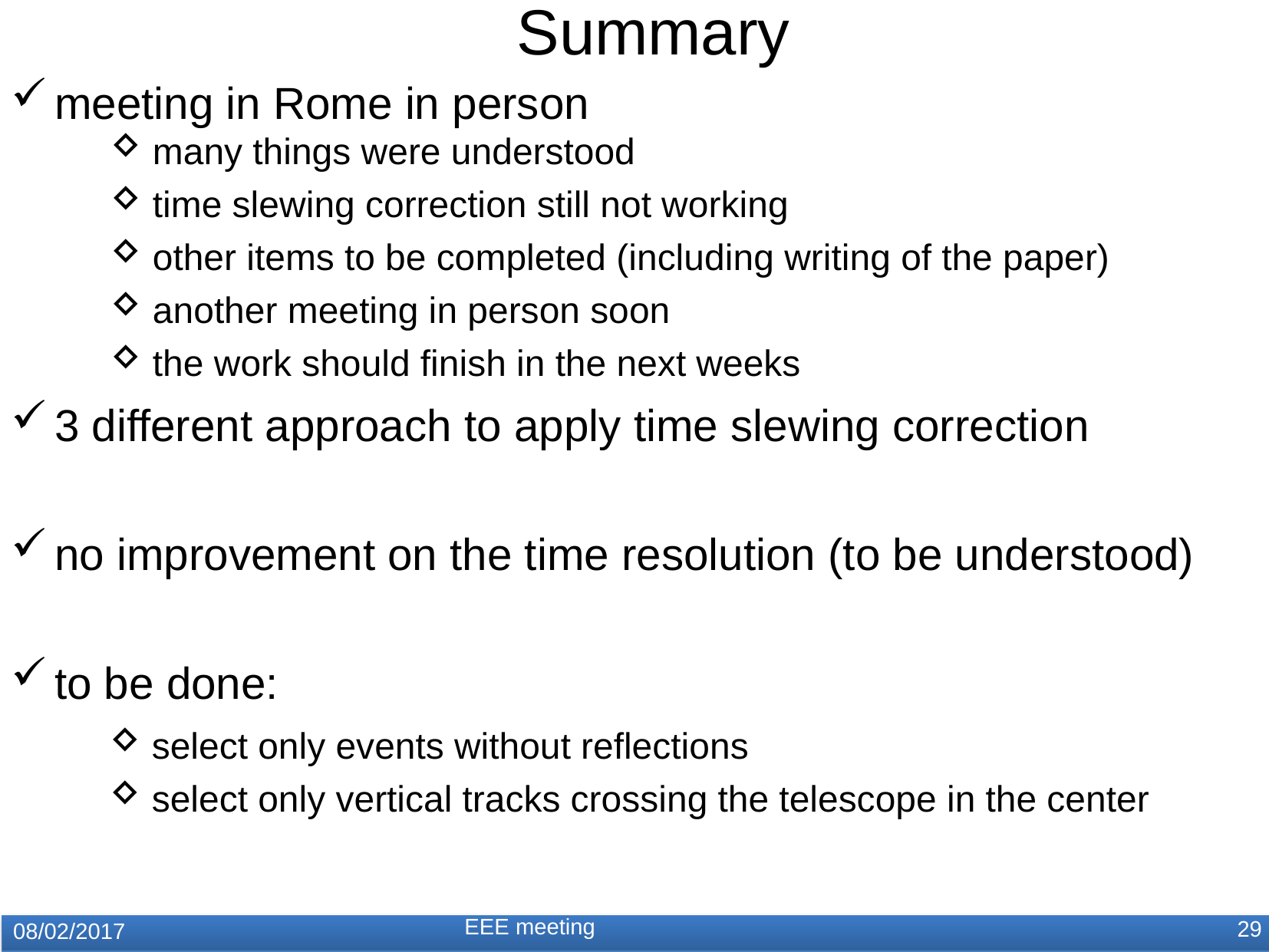

Summary
meeting in Rome in person

3 different approach to apply time slewing correction

no improvement on the time resolution (to be understood)

to be done:
many things were understood
time slewing correction still not working
other items to be completed (including writing of the paper)
another meeting in person soon
the work should finish in the next weeks
select only events without reflections
select only vertical tracks crossing the telescope in the center
EEE meeting
29
08/02/2017